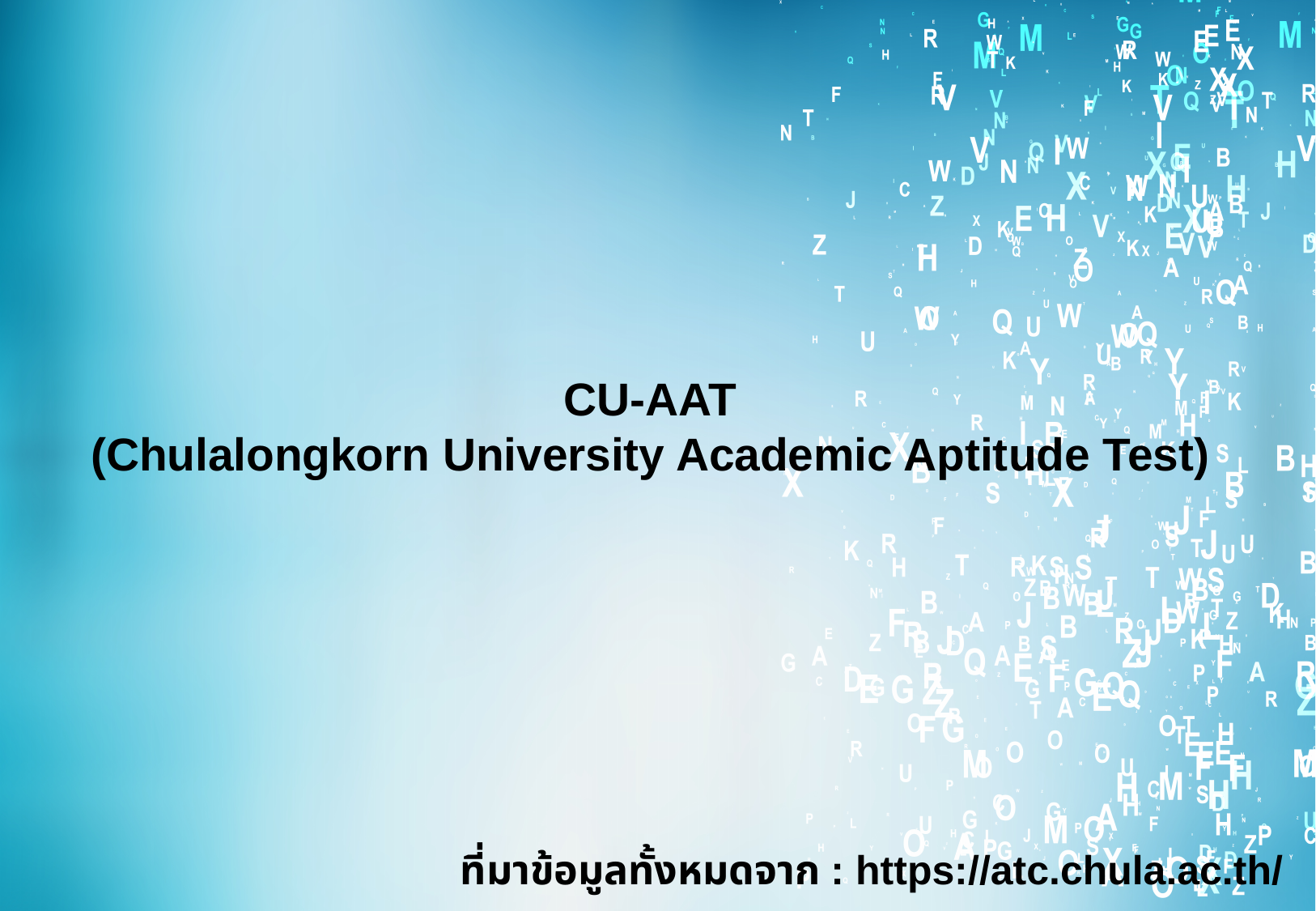

CU-AAT
(Chulalongkorn University Academic Aptitude Test)
ที่มาข้อมูลทั้งหมดจาก : https://atc.chula.ac.th/